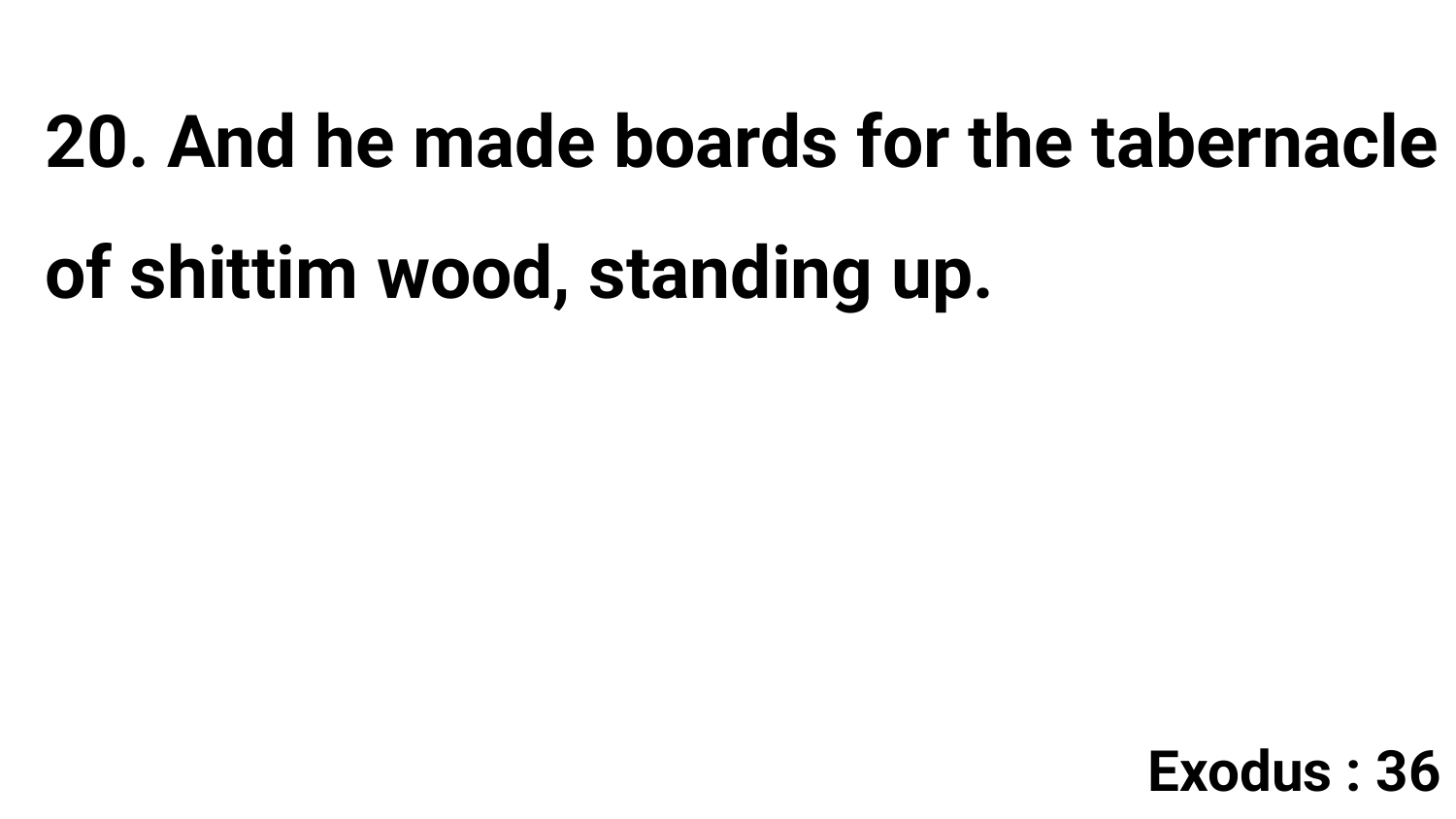

20. And he made boards for the tabernacle of shittim wood, standing up.
Exodus : 36